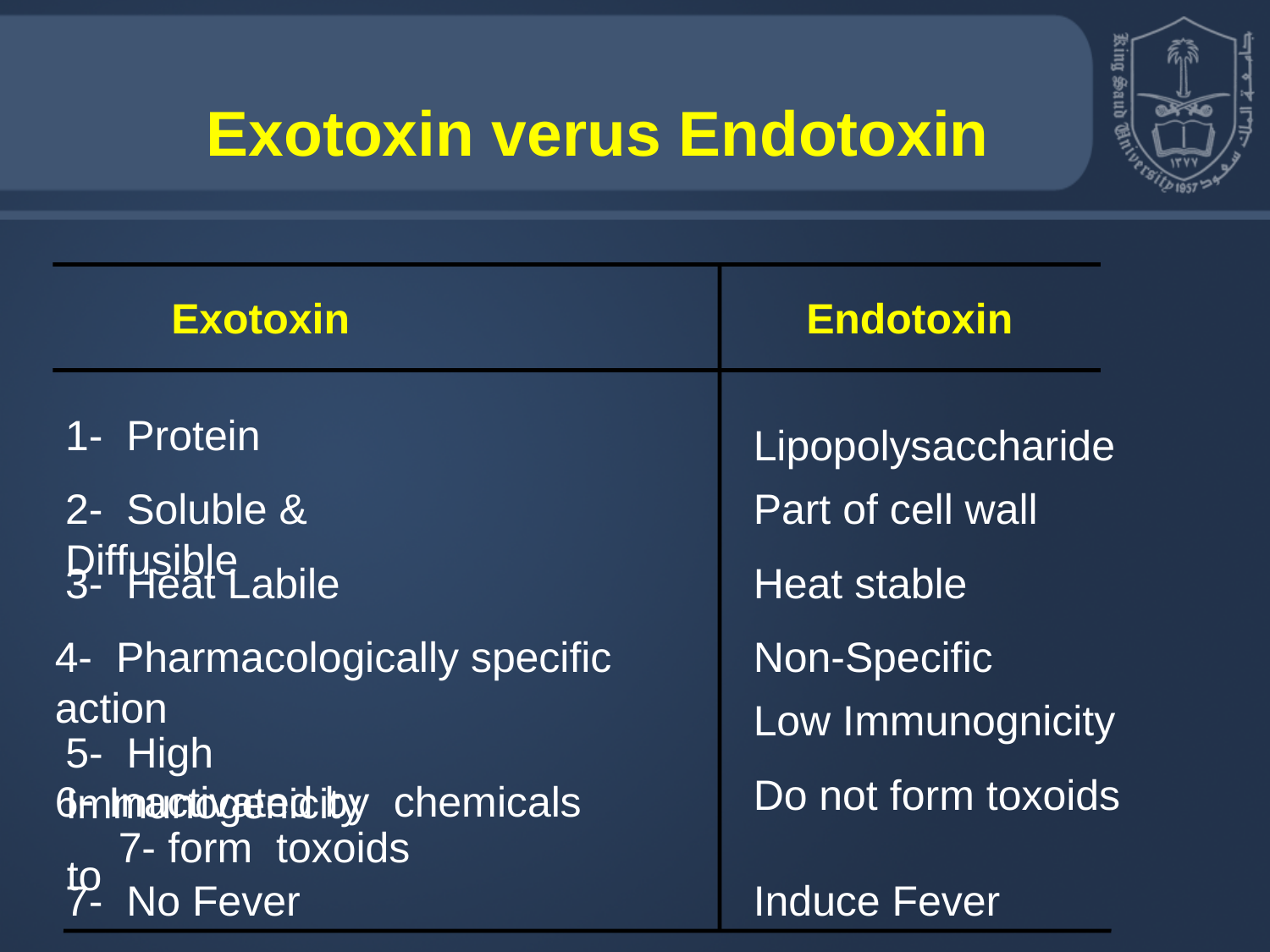

Exotoxin verus Endotoxin

Exotoxin
Endotoxin

1-  Protein
Lipopolysaccharide
2-  Soluble & Diffusible
Part of cell wall
3-  Heat Labile
Heat stable
4-  Pharmacologically specific action
Non-Specific
Low Immunognicity
5-  High Immunogenicity
6- Inactivated by  chemicals
 to
Do not form toxoids
7- form  toxoids
7-  No Fever
Induce Fever